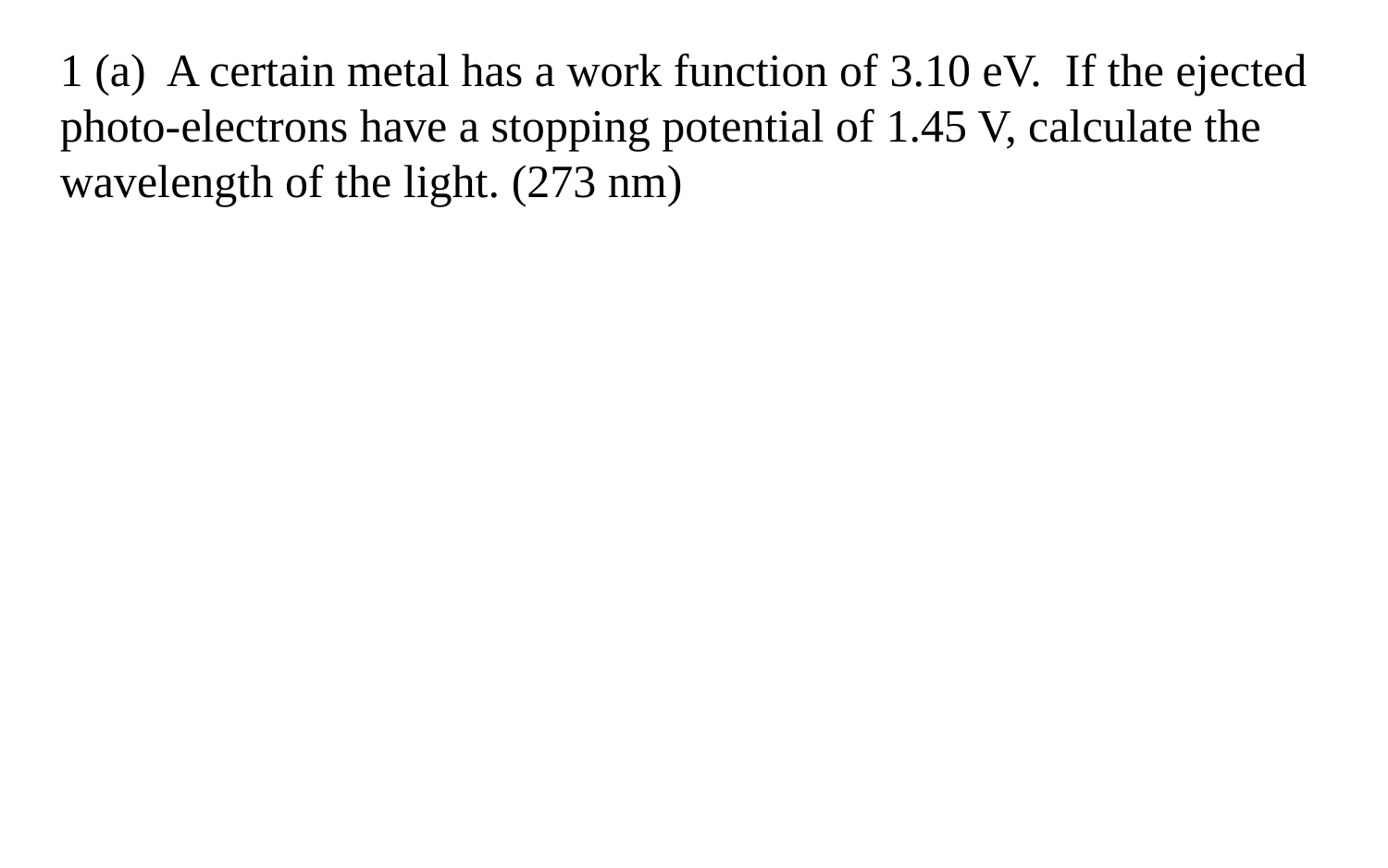

1 (a)  A certain metal has a work function of 3.10 eV.  If the ejected photo-electrons have a stopping potential of 1.45 V, calculate the wavelength of the light. (273 nm)